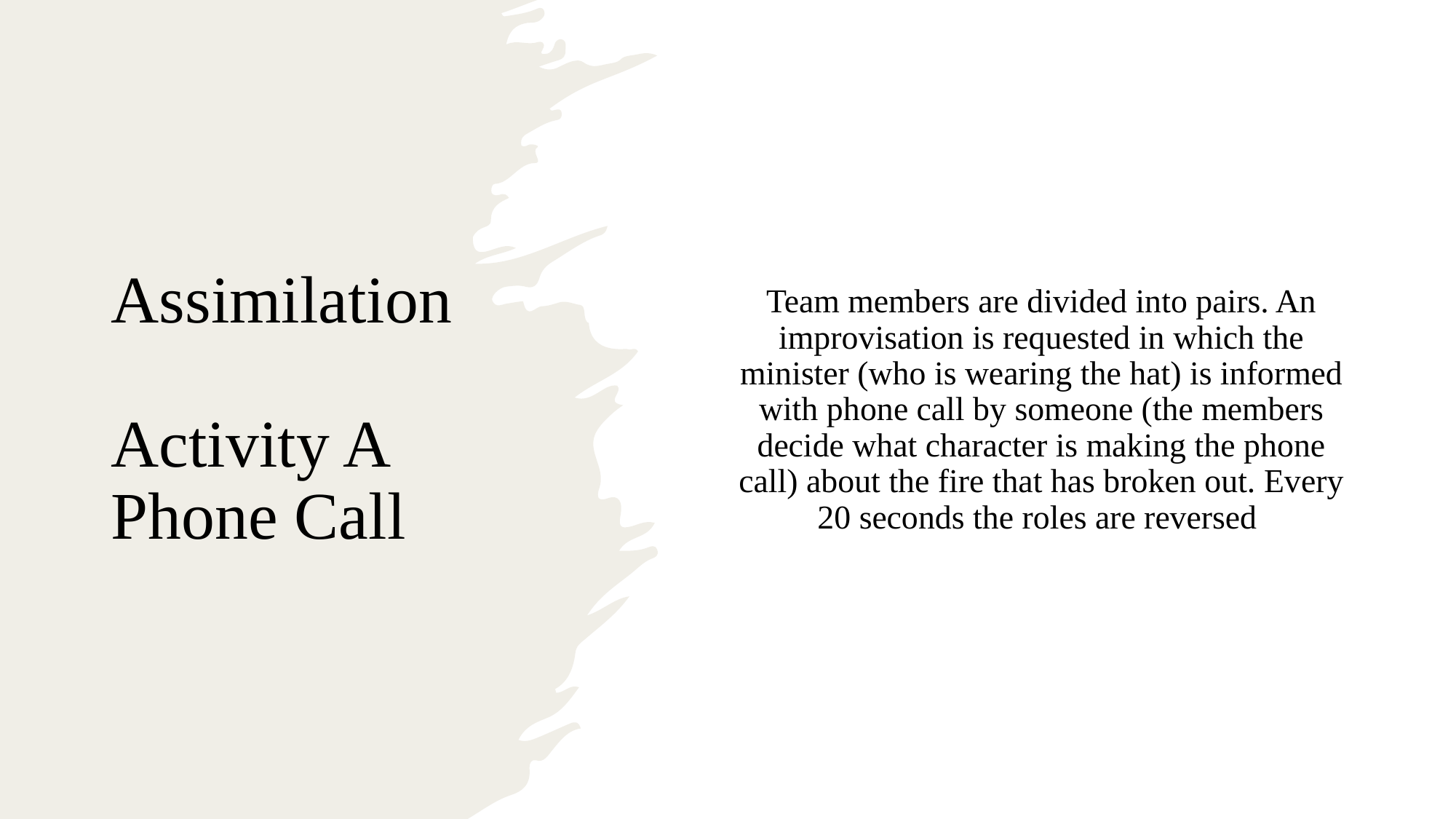

# Assimilation Activity A Phone Call
Team members are divided into pairs. An improvisation is requested in which the minister (who is wearing the hat) is informed with phone call by someone (the members decide what character is making the phone call) about the fire that has broken out. Every 20 seconds the roles are reversed